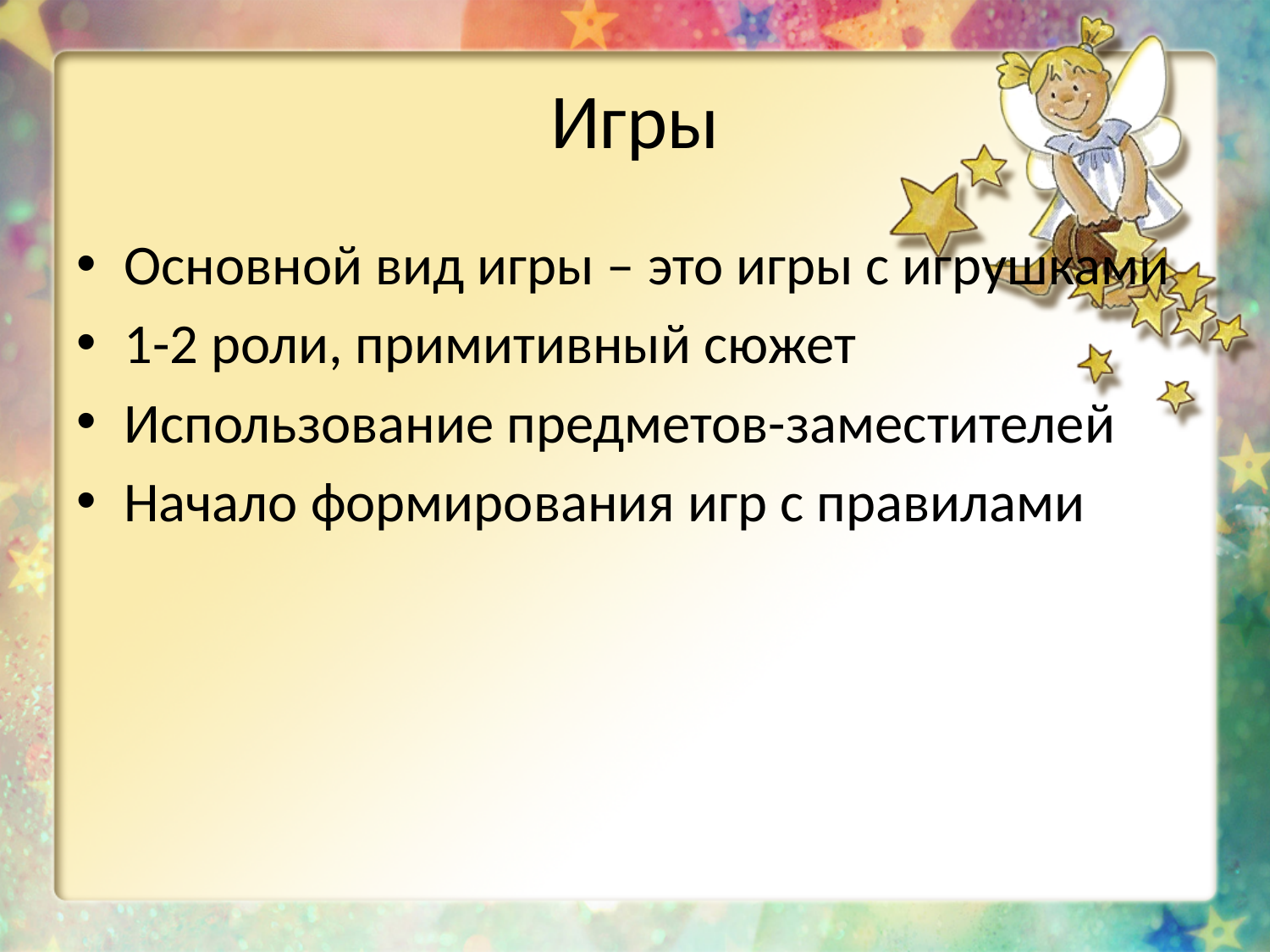

# Игры
Основной вид игры – это игры с игрушками
1-2 роли, примитивный сюжет
Использование предметов-заместителей
Начало формирования игр с правилами